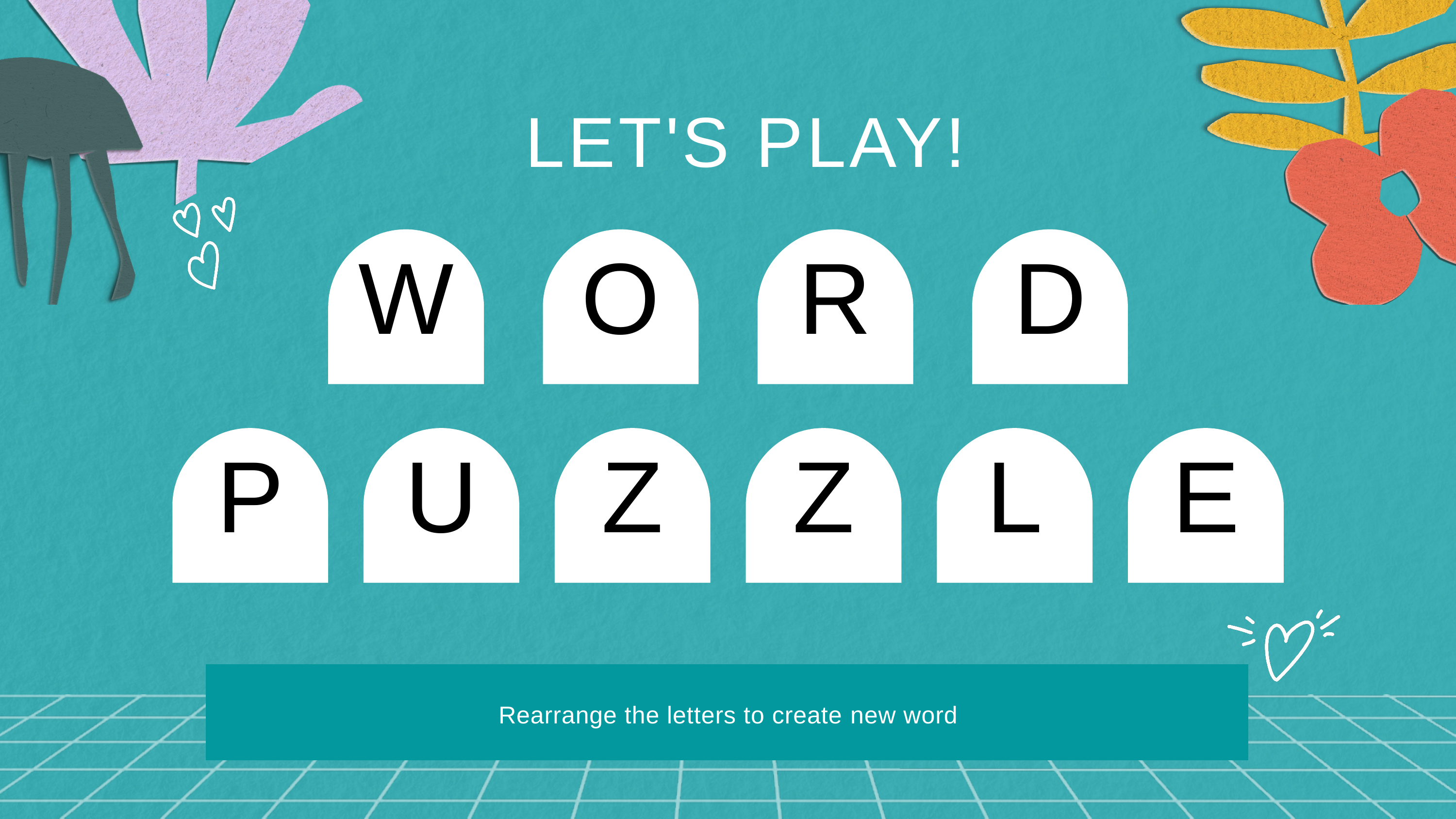

LET'S PLAY!

W
O
R
D

P
U
Z
Z
L
E

Rearrange the letters to create new word